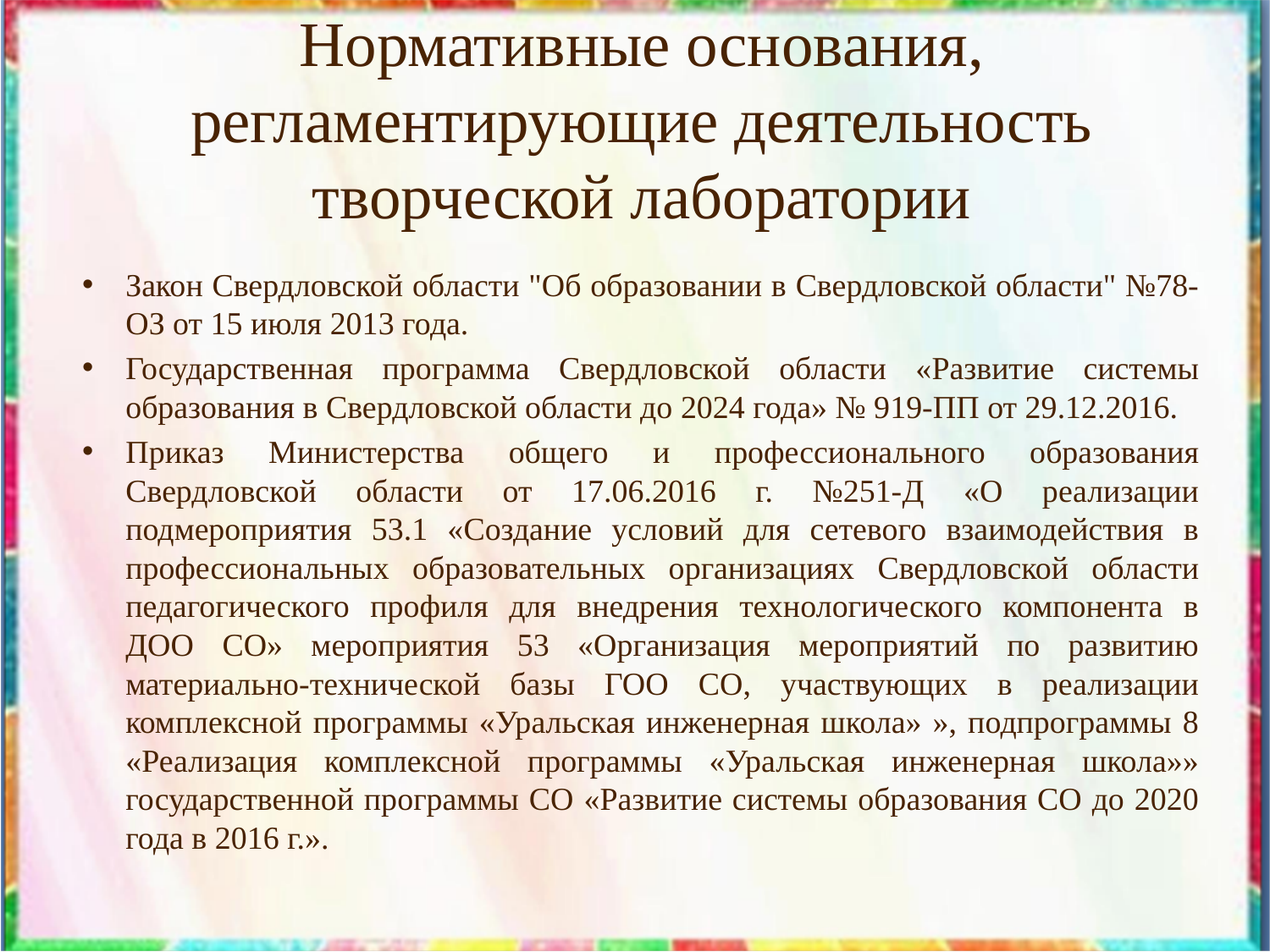

# Нормативные основания, регламентирующие деятельность творческой лаборатории
Закон Свердловской области "Об образовании в Свердловской области" №78-ОЗ от 15 июля 2013 года.
Государственная программа Свердловской области «Развитие системы образования в Свердловской области до 2024 года» № 919-ПП от 29.12.2016.
Приказ Министерства общего и профессионального образования Свердловской области от 17.06.2016 г. №251-Д «О реализации подмероприятия 53.1 «Создание условий для сетевого взаимодействия в профессиональных образовательных организациях Свердловской области педагогического профиля для внедрения технологического компонента в ДОО СО» мероприятия 53 «Организация мероприятий по развитию материально-технической базы ГОО СО, участвующих в реализации комплексной программы «Уральская инженерная школа» », подпрограммы 8 «Реализация комплексной программы «Уральская инженерная школа»» государственной программы СО «Развитие системы образования СО до 2020 года в 2016 г.».